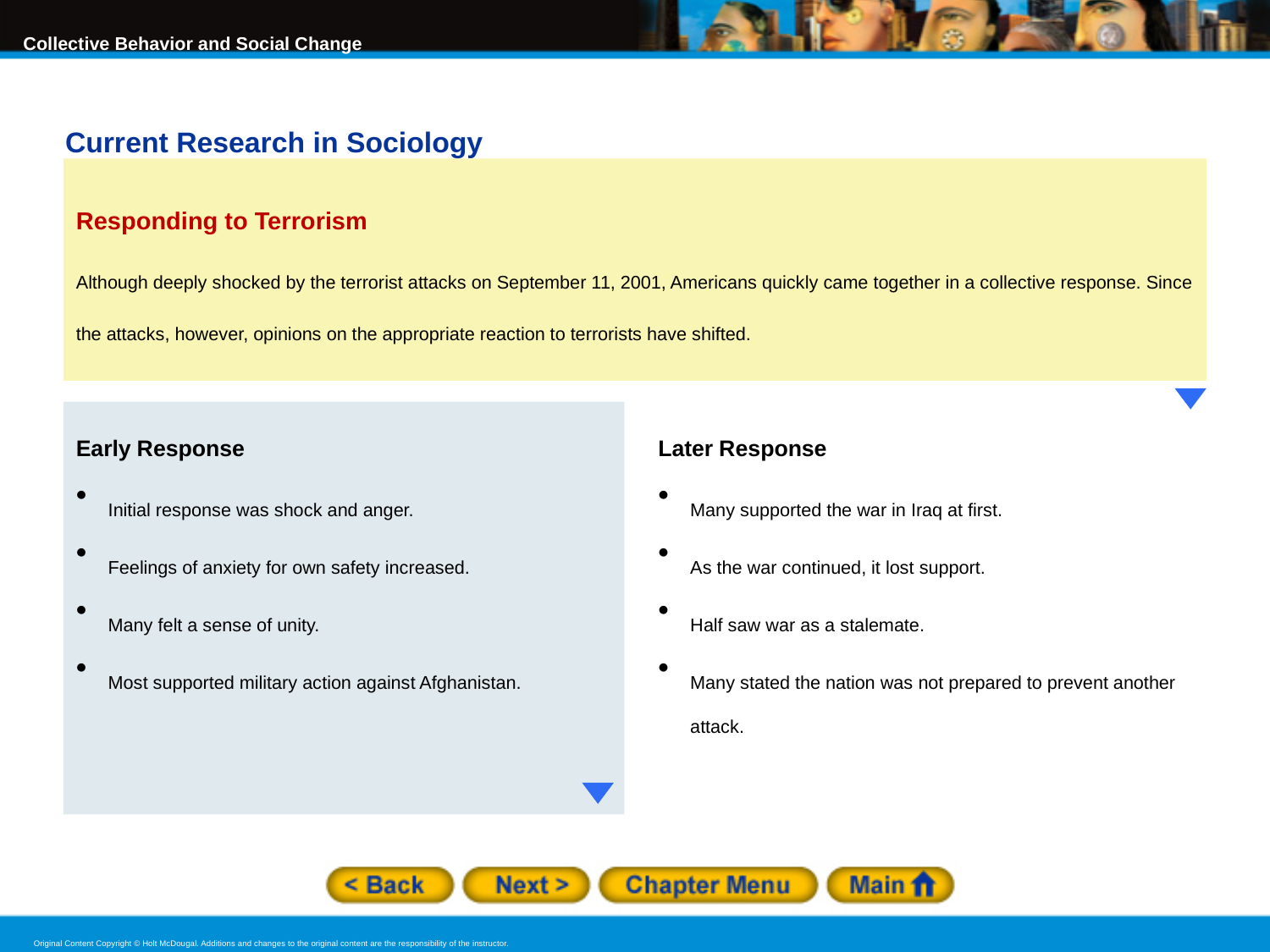

Current Research in Sociology
Responding to Terrorism
Although deeply shocked by the terrorist attacks on September 11, 2001, Americans quickly came together in a collective response. Since the attacks, however, opinions on the appropriate reaction to terrorists have shifted.

Early Response
Initial response was shock and anger.
Feelings of anxiety for own safety increased.
Many felt a sense of unity.
Most supported military action against Afghanistan.
Later Response
Many supported the war in Iraq at first.
As the war continued, it lost support.
Half saw war as a stalemate.
Many stated the nation was not prepared to prevent another attack.